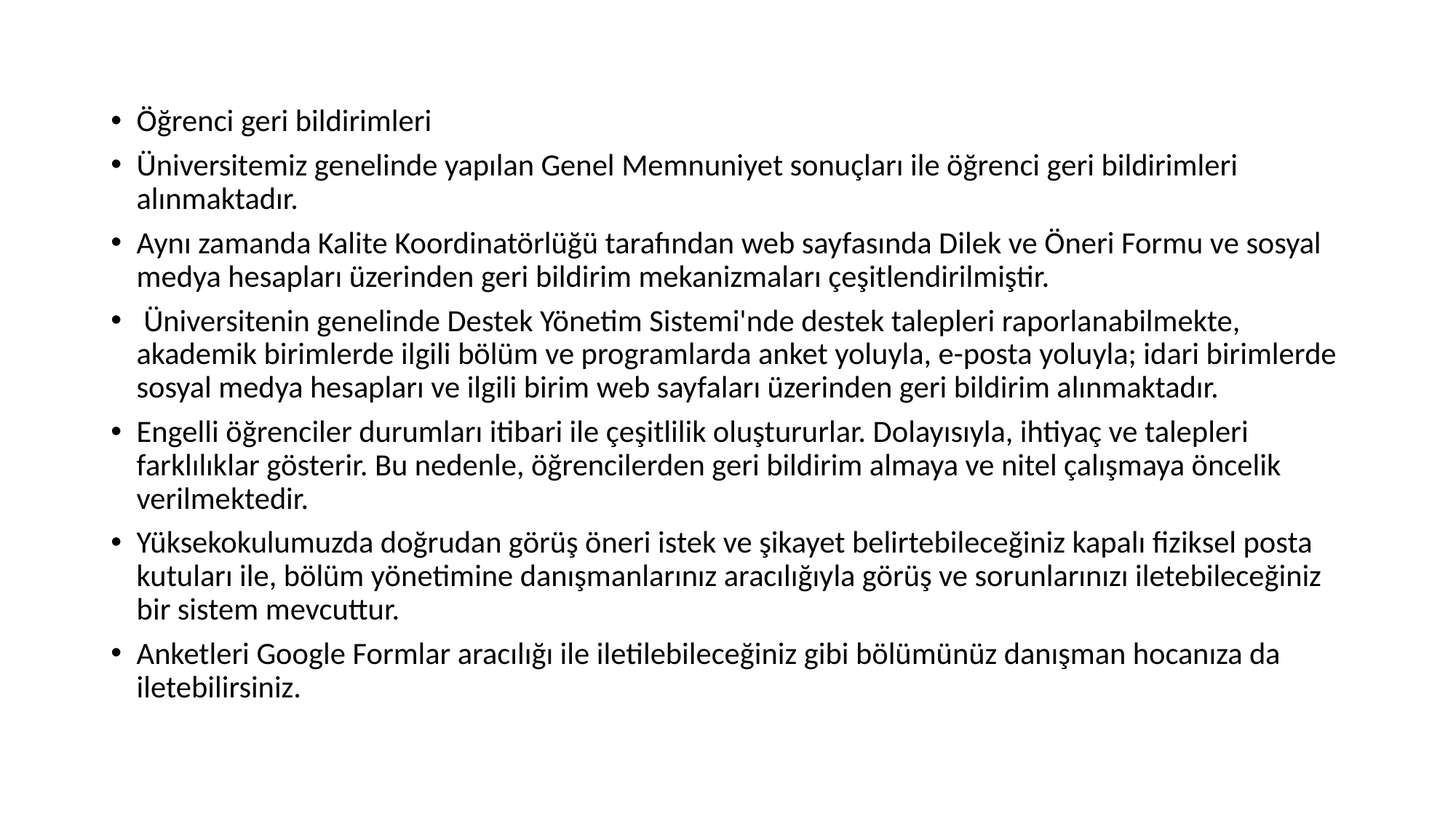

Öğrenci geri bildirimleri
Üniversitemiz genelinde yapılan Genel Memnuniyet sonuçları ile öğrenci geri bildirimleri alınmaktadır.
Aynı zamanda Kalite Koordinatörlüğü tarafından web sayfasında Dilek ve Öneri Formu ve sosyal medya hesapları üzerinden geri bildirim mekanizmaları çeşitlendirilmiştir.
 Üniversitenin genelinde Destek Yönetim Sistemi'nde destek talepleri raporlanabilmekte, akademik birimlerde ilgili bölüm ve programlarda anket yoluyla, e-posta yoluyla; idari birimlerde sosyal medya hesapları ve ilgili birim web sayfaları üzerinden geri bildirim alınmaktadır.
Engelli öğrenciler durumları itibari ile çeşitlilik oluştururlar. Dolayısıyla, ihtiyaç ve talepleri farklılıklar gösterir. Bu nedenle, öğrencilerden geri bildirim almaya ve nitel çalışmaya öncelik verilmektedir.
Yüksekokulumuzda doğrudan görüş öneri istek ve şikayet belirtebileceğiniz kapalı fiziksel posta kutuları ile, bölüm yönetimine danışmanlarınız aracılığıyla görüş ve sorunlarınızı iletebileceğiniz bir sistem mevcuttur.
Anketleri Google Formlar aracılığı ile iletilebileceğiniz gibi bölümünüz danışman hocanıza da iletebilirsiniz.